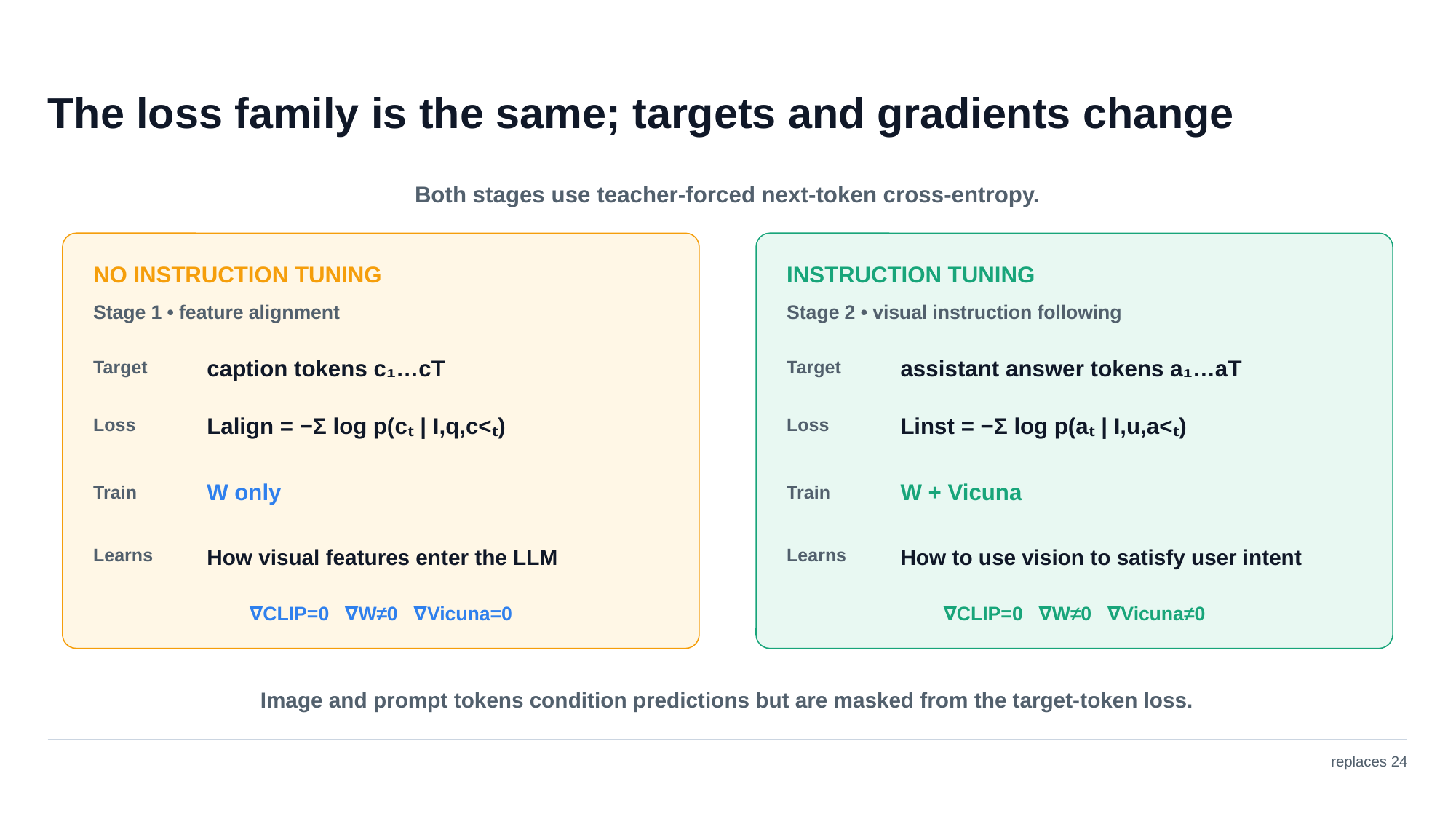

The loss family is the same; targets and gradients change
Both stages use teacher-forced next-token cross-entropy.

NO INSTRUCTION TUNING
INSTRUCTION TUNING
Stage 1 • feature alignment
Stage 2 • visual instruction following
caption tokens c₁…cT
assistant answer tokens a₁…aT
Target
Target
Lalign = −Σ log p(cₜ | I,q,c<ₜ)
Linst = −Σ log p(aₜ | I,u,a<ₜ)
Loss
Loss
W only
W + Vicuna
Train
Train
How visual features enter the LLM
How to use vision to satisfy user intent
Learns
Learns
∇CLIP=0   ∇W≠0   ∇Vicuna=0
∇CLIP=0   ∇W≠0   ∇Vicuna≠0
Image and prompt tokens condition predictions but are masked from the target-token loss.
replaces 24